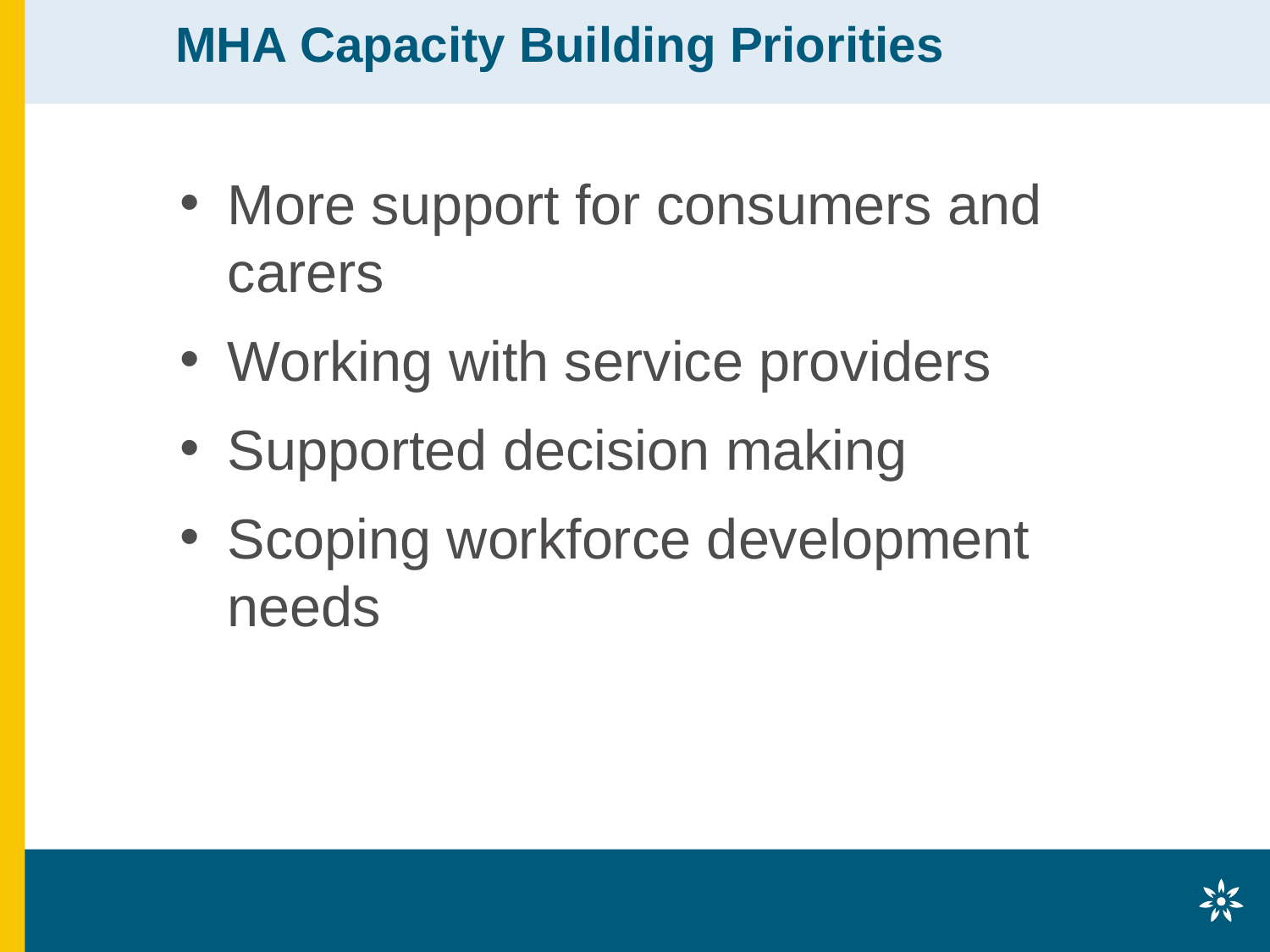

# MHA Capacity Building Priorities

More support for consumers and carers
Working with service providers
Supported decision making
Scoping workforce development needs